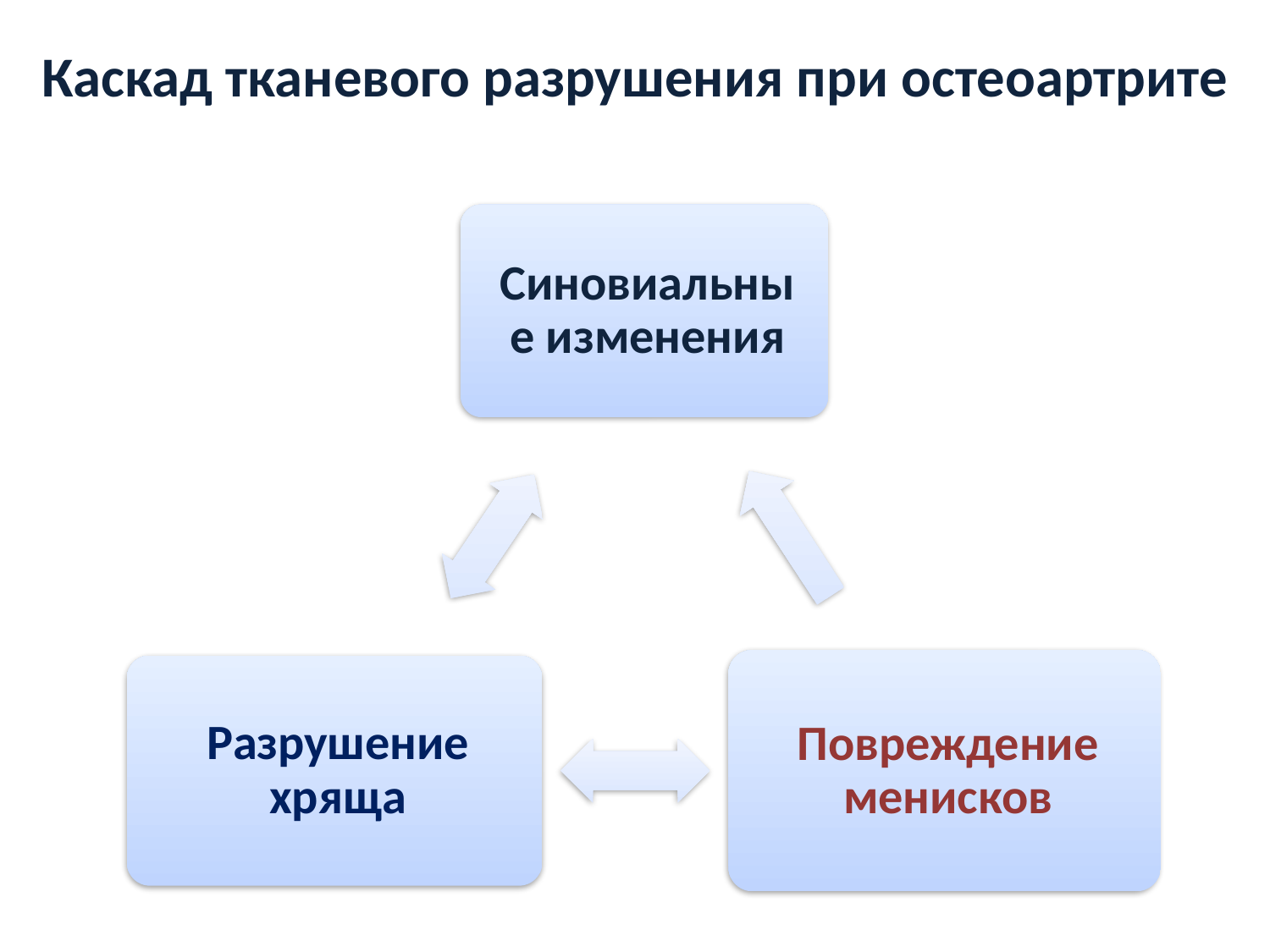

Каскад тканевого разрушения при остеоартрите

Синовиальные изменения

Повреждение менисков

Разрушение хряща